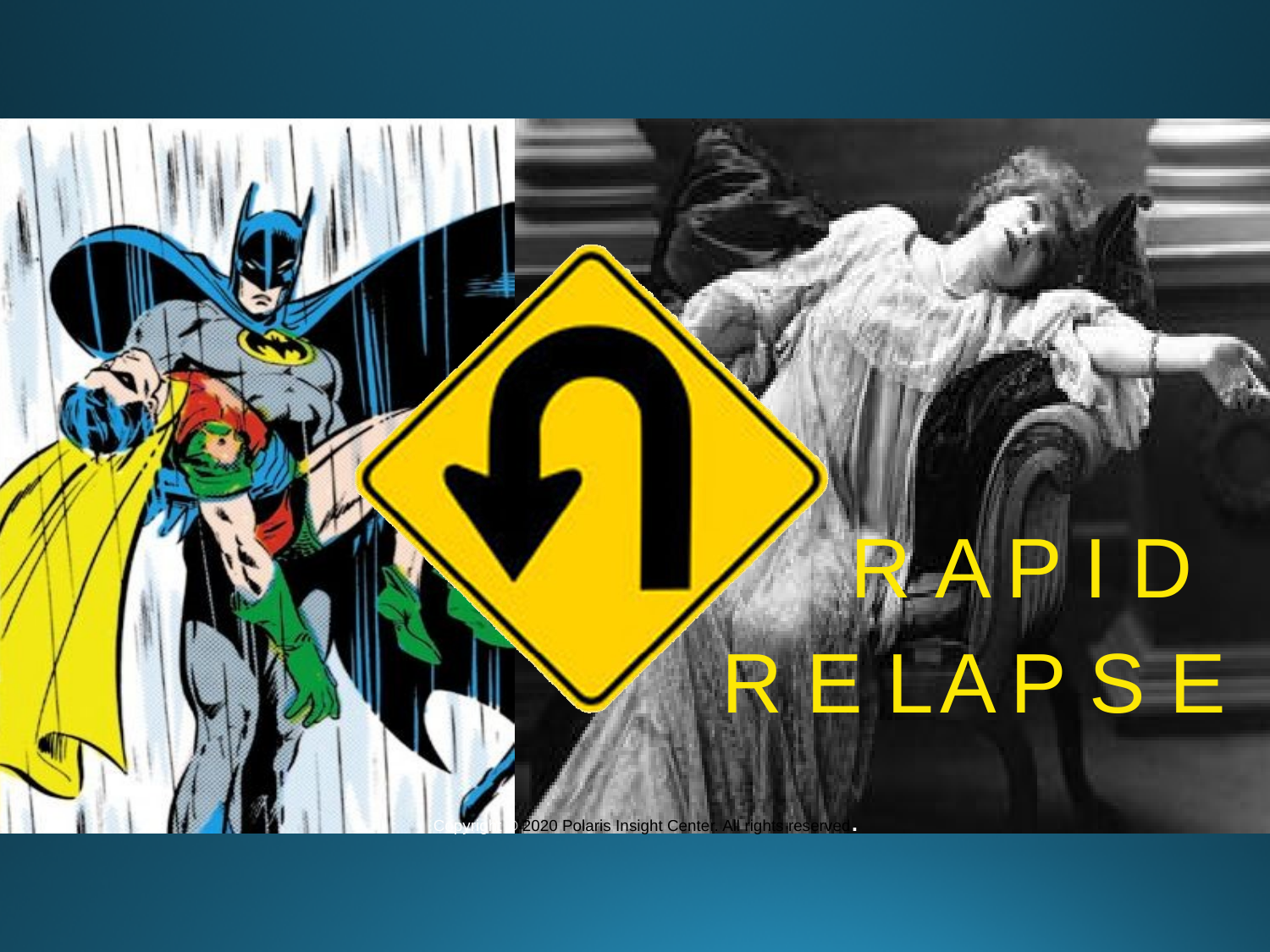

# R A P I D     R E L A P S E
Copyright ©️ 2020 Polaris Insight Center. All rights reserved.